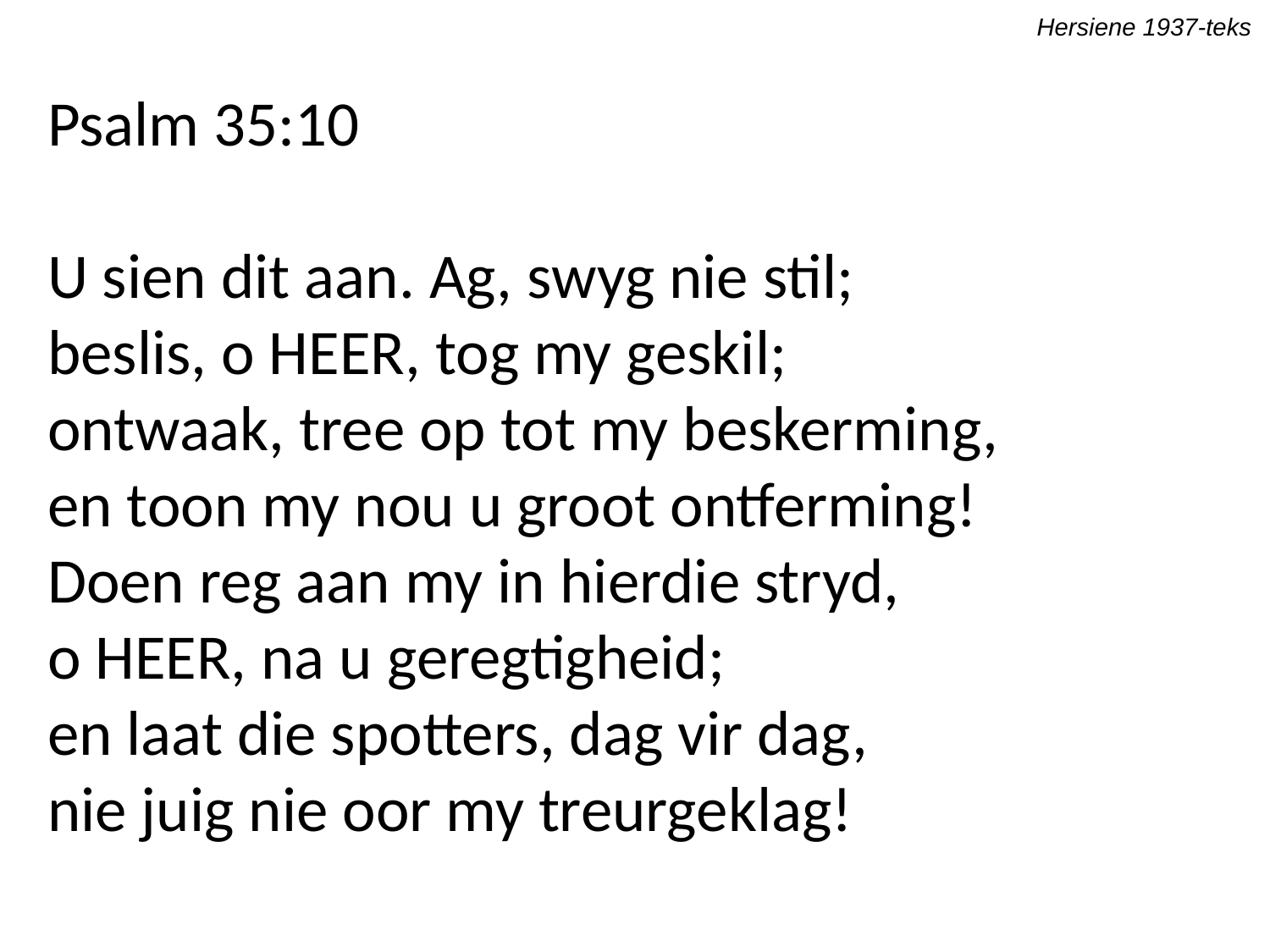

Hersiene 1937-teks
Psalm 35:10

U sien dit aan. Ag, swyg nie stil;
beslis, o Heer, tog my geskil;
ontwaak, tree op tot my beskerming,
en toon my nou u groot ontferming!
Doen reg aan my in hierdie stryd,
o Heer, na u geregtigheid;
en laat die spotters, dag vir dag,
nie juig nie oor my treurgeklag!